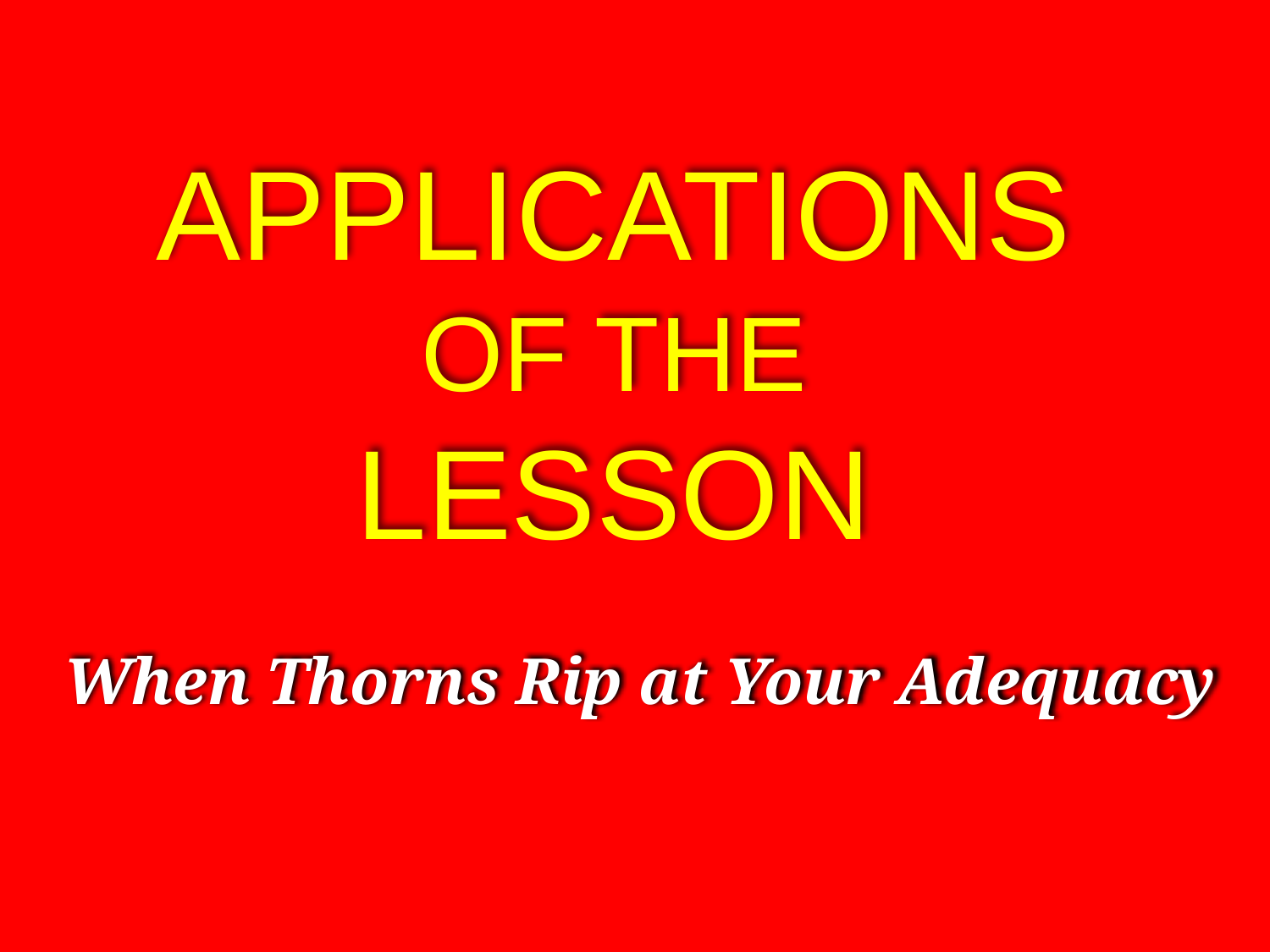

Applications
Of the
lesson
When Thorns Rip at Your Adequacy